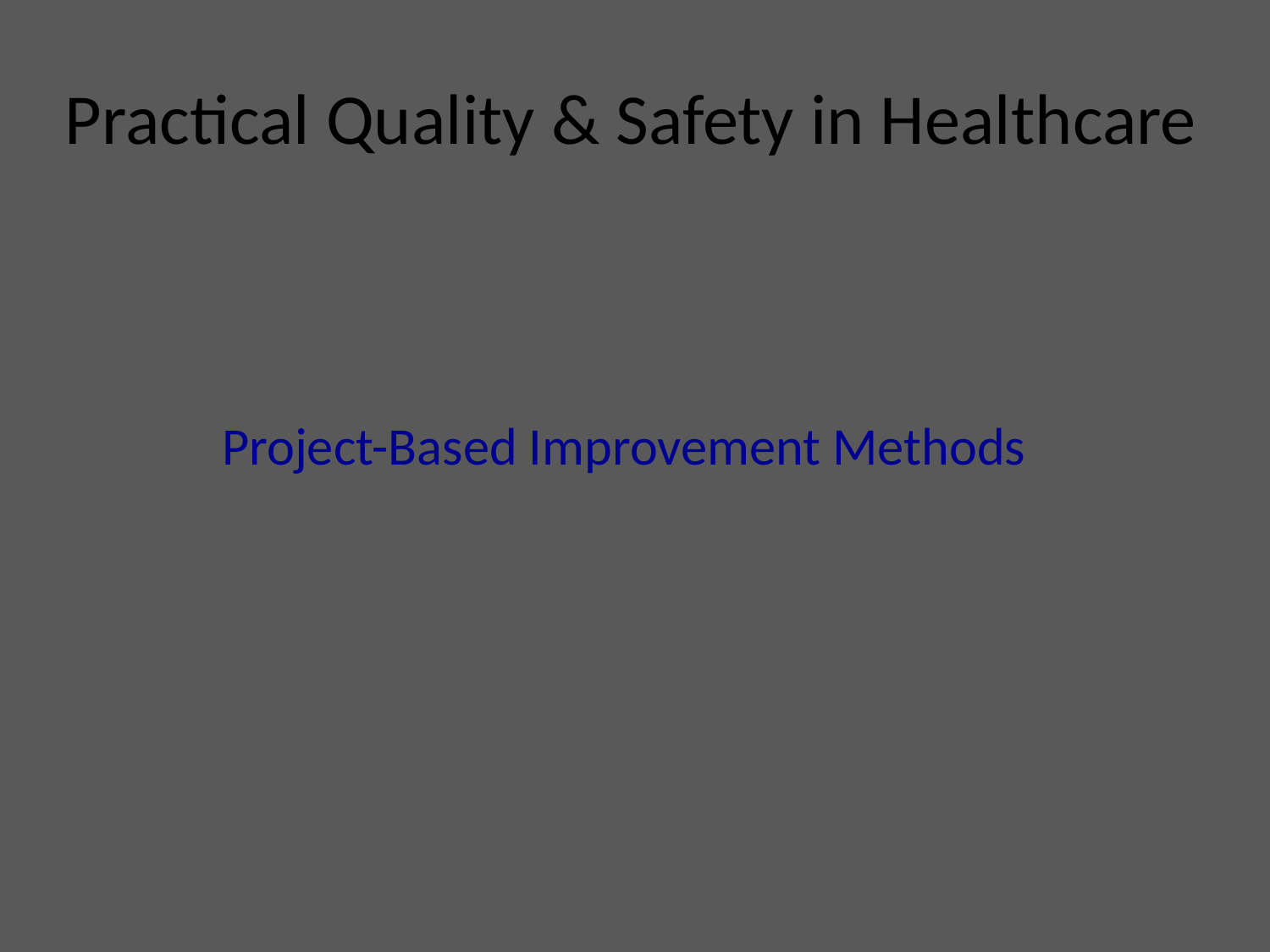

# Practical Quality & Safety in Healthcare
Project-Based Improvement Methods